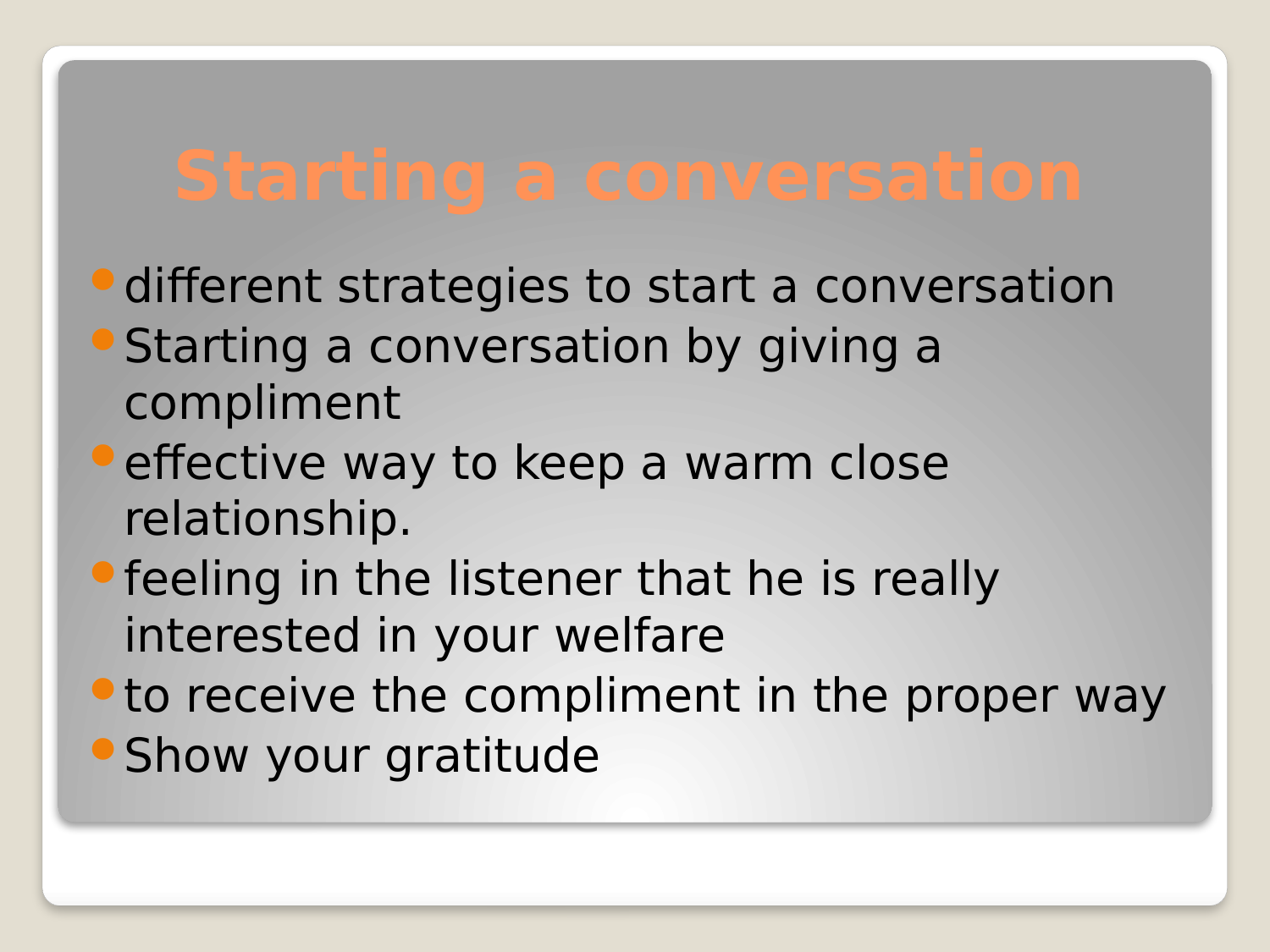

# Starting a conversation
different strategies to start a conversation
Starting a conversation by giving a compliment
effective way to keep a warm close relationship.
feeling in the listener that he is really interested in your welfare
to receive the compliment in the proper way
Show your gratitude